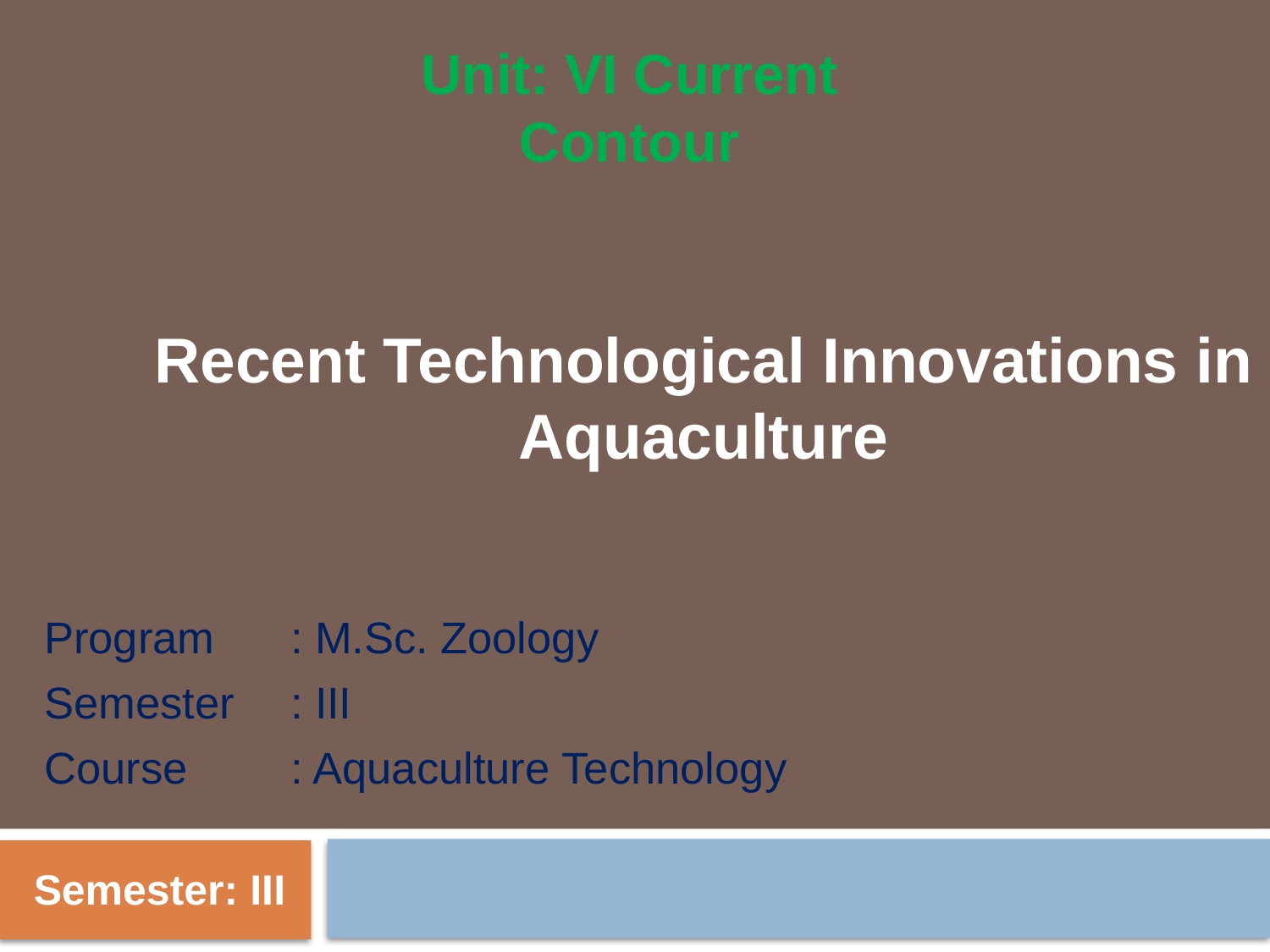

Unit: VI Current Contour

Recent Technological Innovations in Aquaculture
Program	: M.Sc. Zoology
Semester	: III
Course		: Aquaculture Technology

Semester: III